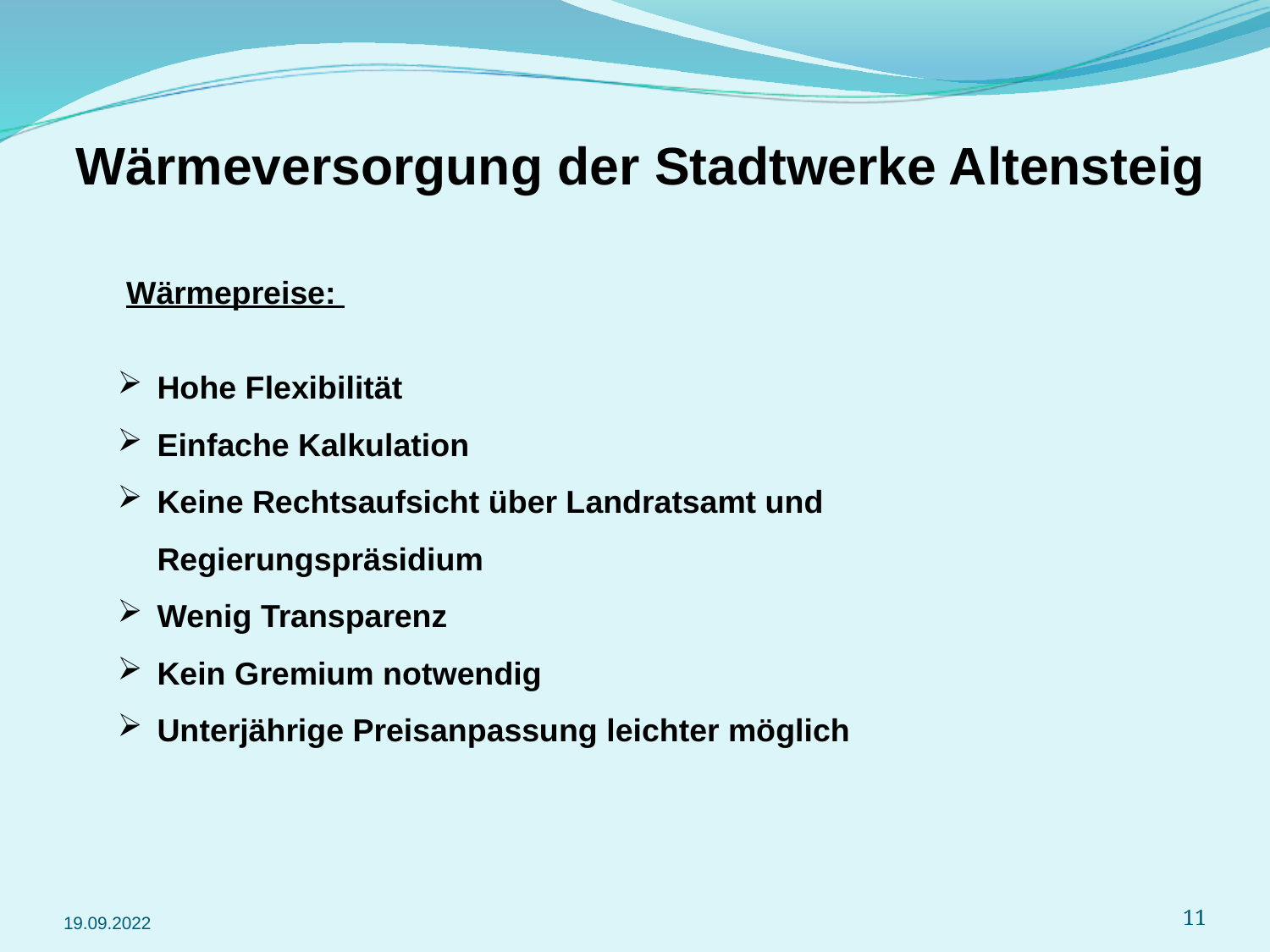

Wärmeversorgung der Stadtwerke Altensteig
 Wärmepreise:

Hohe Flexibilität
Einfache Kalkulation
Keine Rechtsaufsicht über Landratsamt und Regierungspräsidium
Wenig Transparenz
Kein Gremium notwendig
Unterjährige Preisanpassung leichter möglich

19.09.2022
11